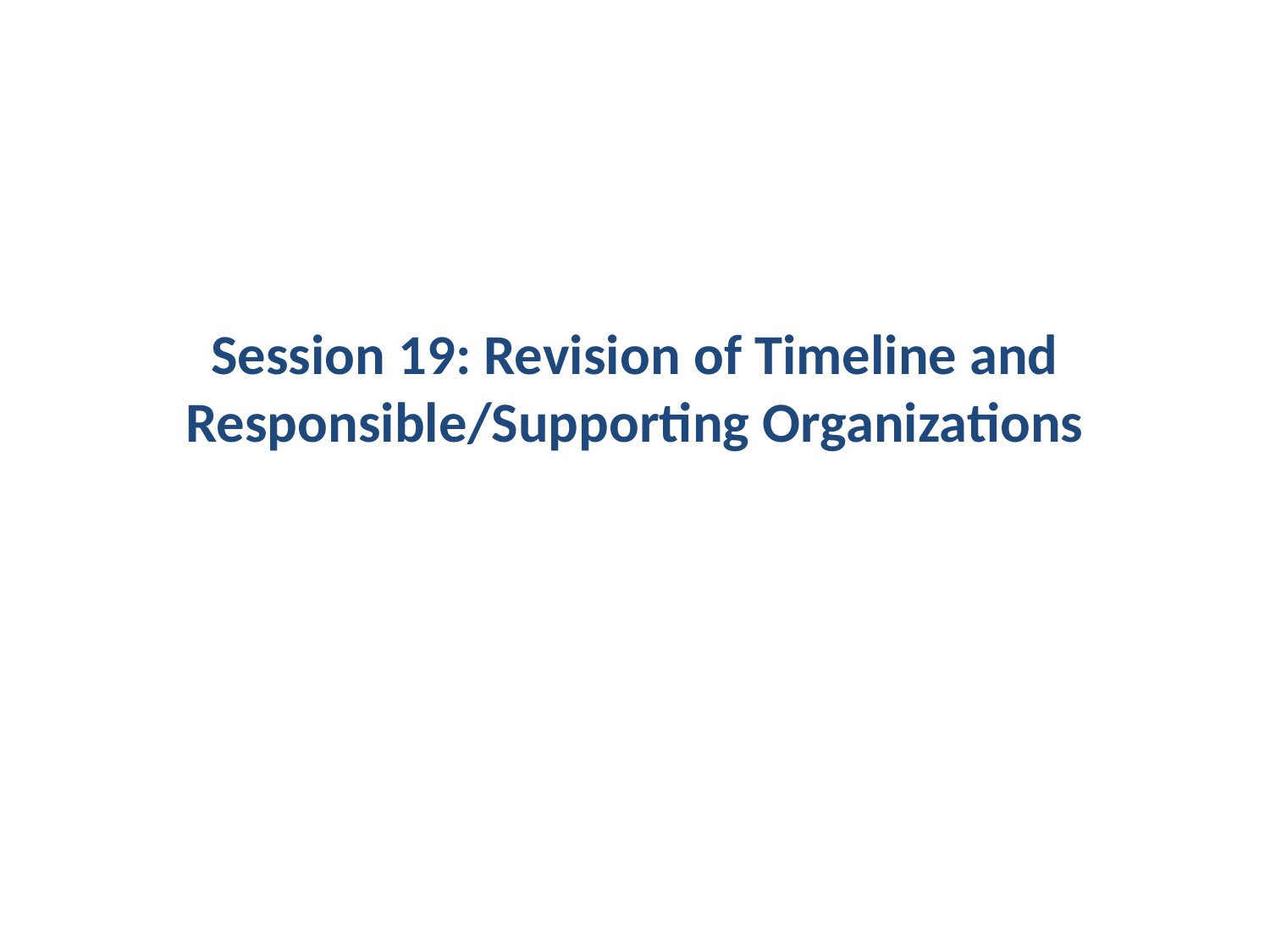

# Session 19: Revision of Timeline and Responsible/Supporting Organizations